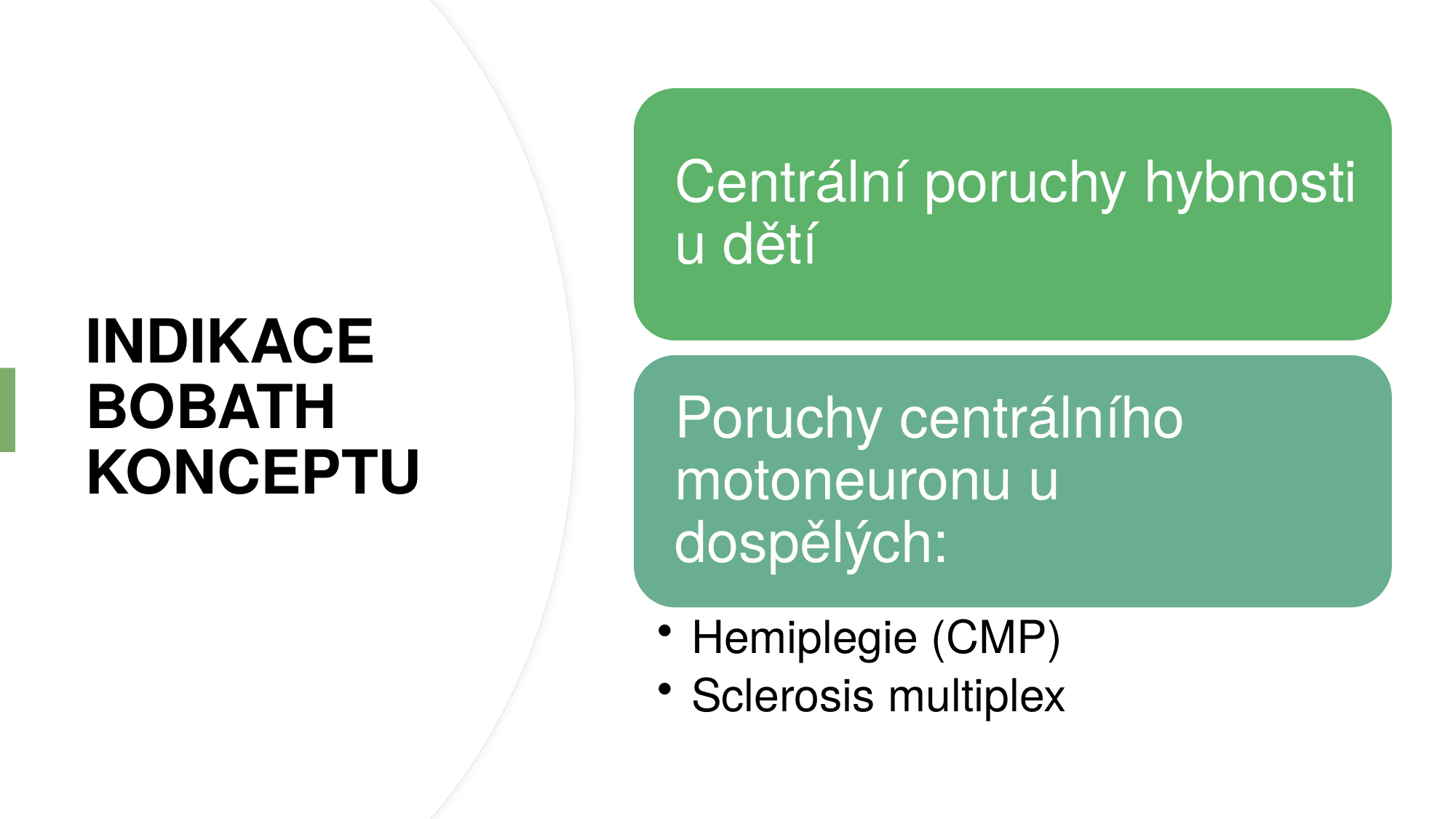

Centrální poruchy hybnosti u dětí
Poruchy centrálního motoneuronu u dospělých:
Hemiplegie (CMP)
Sclerosis multiplex
# INDIKACE BOBATH KONCEPTU